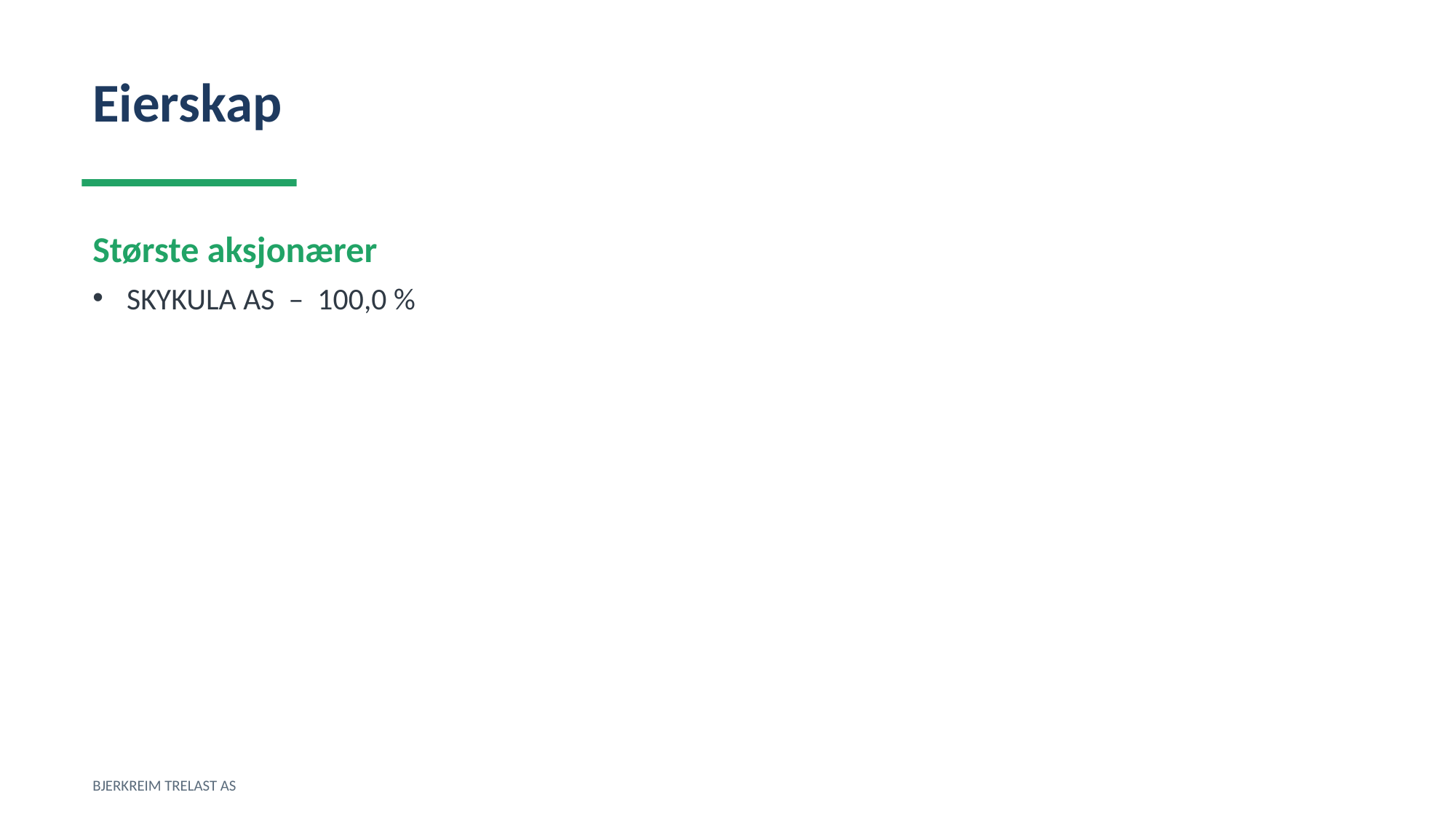

Eierskap

Største aksjonærer
SKYKULA AS  –  100,0 %
BJERKREIM TRELAST AS